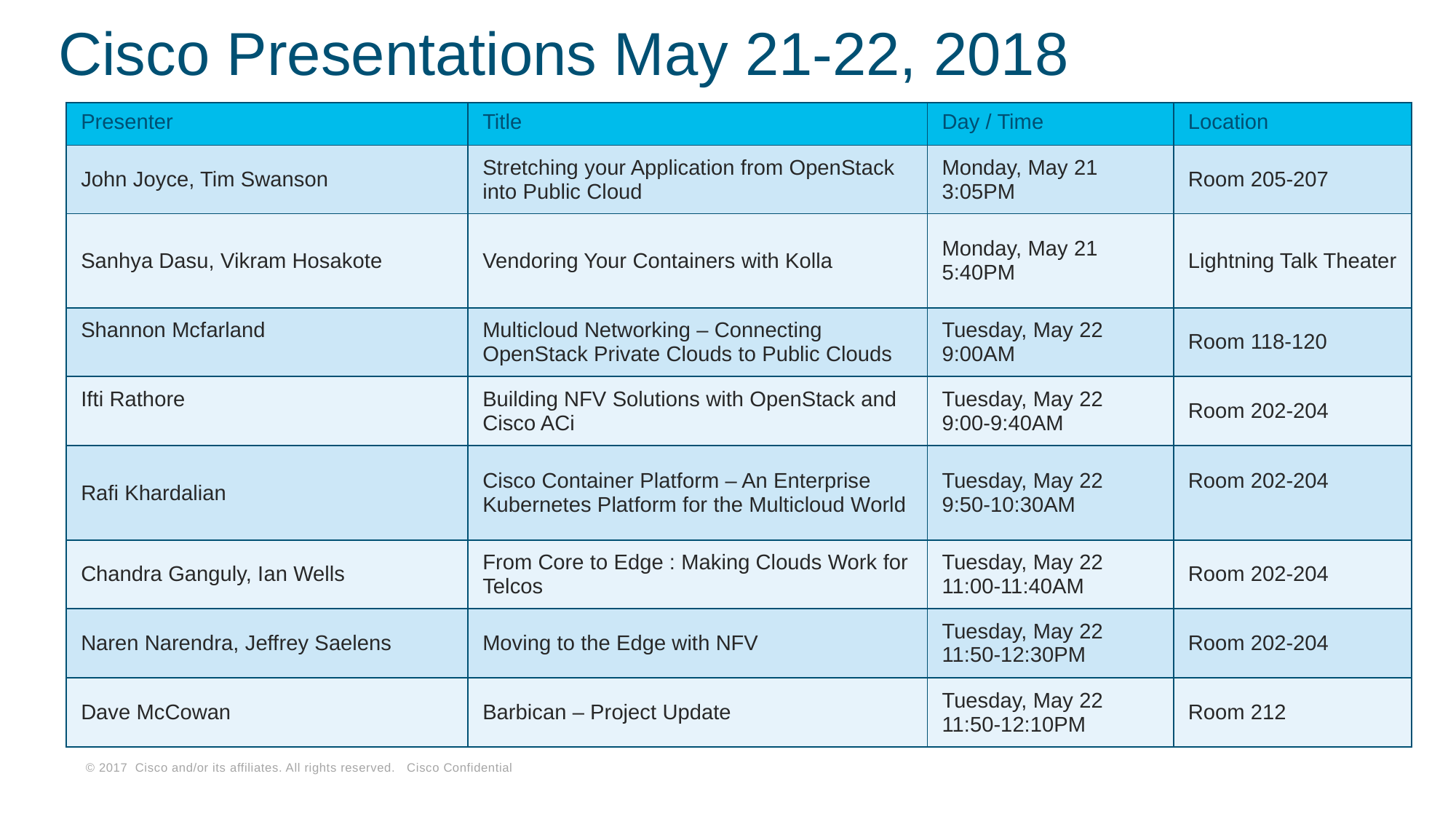

# Cisco Presentations May 21-22, 2018
| Presenter | Title | Day / Time | Location |
| --- | --- | --- | --- |
| John Joyce, Tim Swanson | Stretching your Application from OpenStack into Public Cloud | Monday, May 21 3:05PM | Room 205-207 |
| Sanhya Dasu, Vikram Hosakote | Vendoring Your Containers with Kolla | Monday, May 21 5:40PM | Lightning Talk Theater |
| Shannon Mcfarland | Multicloud Networking – Connecting OpenStack Private Clouds to Public Clouds | Tuesday, May 22 9:00AM | Room 118-120 |
| Ifti Rathore | Building NFV Solutions with OpenStack and Cisco ACi | Tuesday, May 22 9:00-9:40AM | Room 202-204 |
| Rafi Khardalian | Cisco Container Platform – An Enterprise Kubernetes Platform for the Multicloud World | Tuesday, May 22 9:50-10:30AM | Room 202-204 |
| Chandra Ganguly, Ian Wells | From Core to Edge : Making Clouds Work for Telcos | Tuesday, May 22 11:00-11:40AM | Room 202-204 |
| Naren Narendra, Jeffrey Saelens | Moving to the Edge with NFV | Tuesday, May 22 11:50-12:30PM | Room 202-204 |
| Dave McCowan | Barbican – Project Update | Tuesday, May 22 11:50-12:10PM | Room 212 |